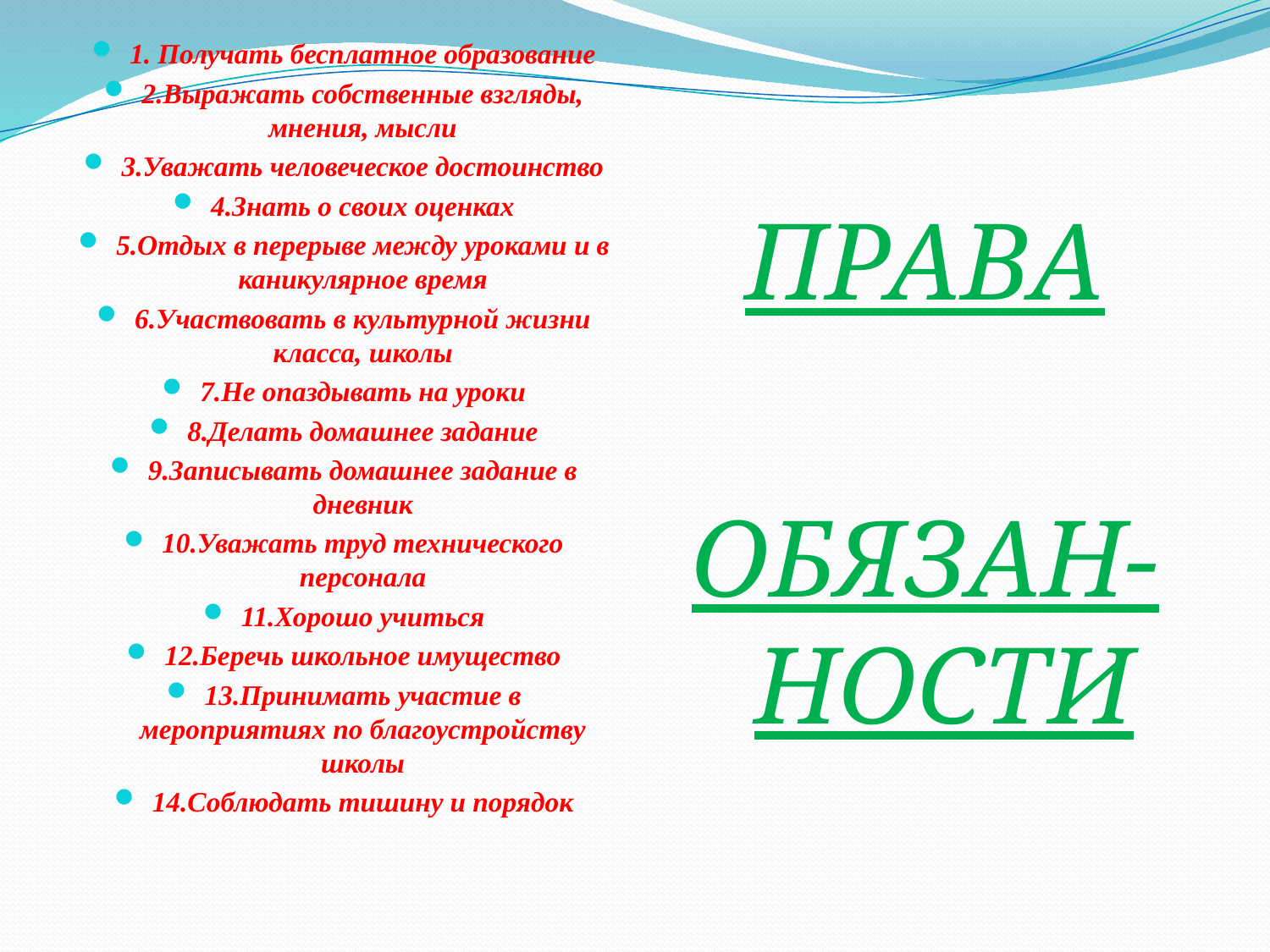

1. Получать бесплатное образование
2.Выражать собственные взгляды, мнения, мысли
3.Уважать человеческое достоинство
4.Знать о своих оценках
5.Отдых в перерыве между уроками и в каникулярное время
6.Участвовать в культурной жизни класса, школы
7.Не опаздывать на уроки
8.Делать домашнее задание
9.Записывать домашнее задание в дневник
10.Уважать труд технического персонала
11.Хорошо учиться
12.Беречь школьное имущество
13.Принимать участие в мероприятиях по благоустройству школы
14.Соблюдать тишину и порядок
#
ПРАВА

ОБЯЗАН-НОСТИ